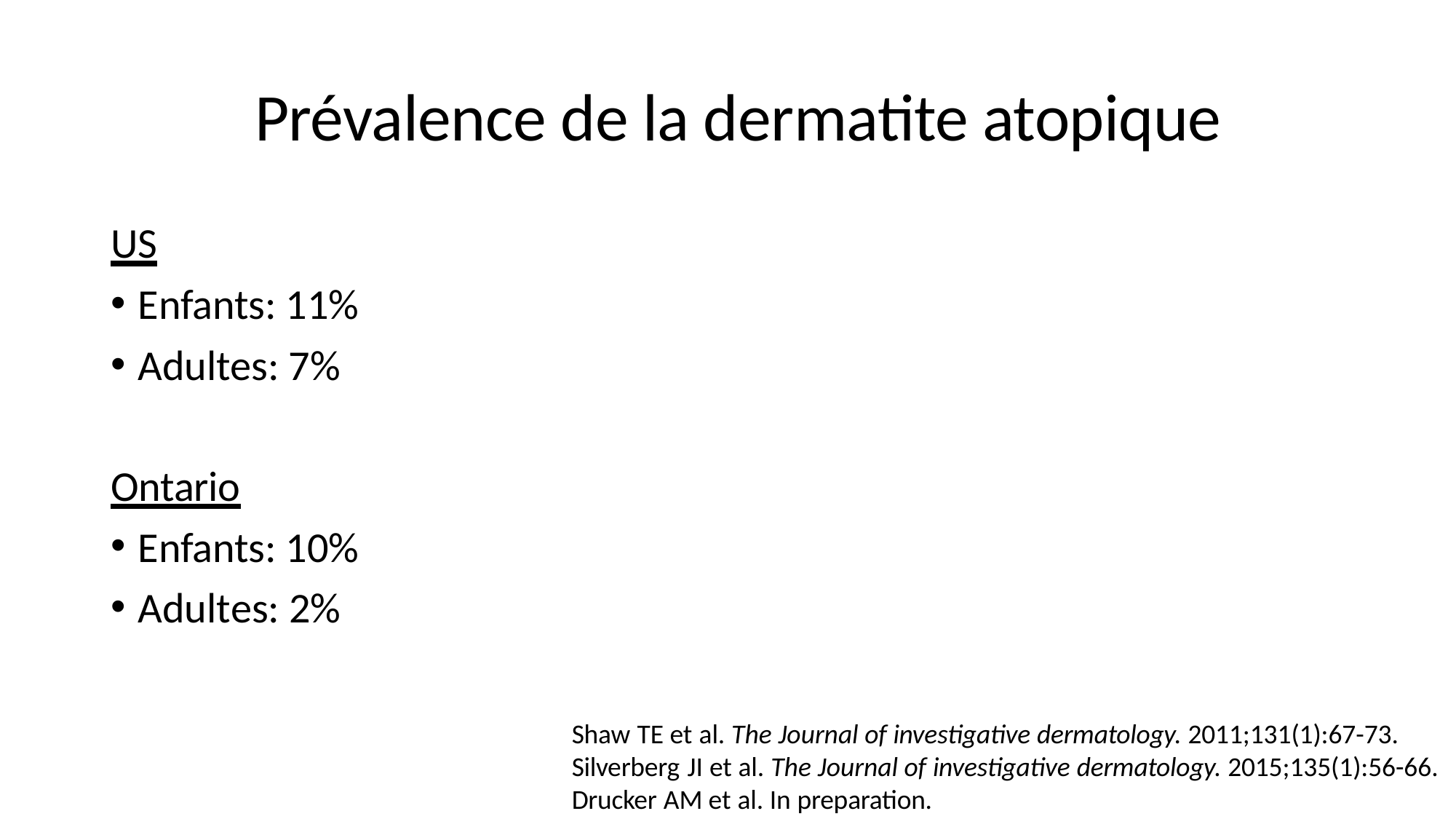

# Prévalence de la dermatite atopique

US
Enfants: 11%
Adultes: 7%

Ontario
Enfants: 10%
Adultes: 2%
Shaw TE et al. The Journal of investigative dermatology. 2011;131(1):67-73.  Silverberg JI et al. The Journal of investigative dermatology. 2015;135(1):56-66.  Drucker AM et al. In preparation.